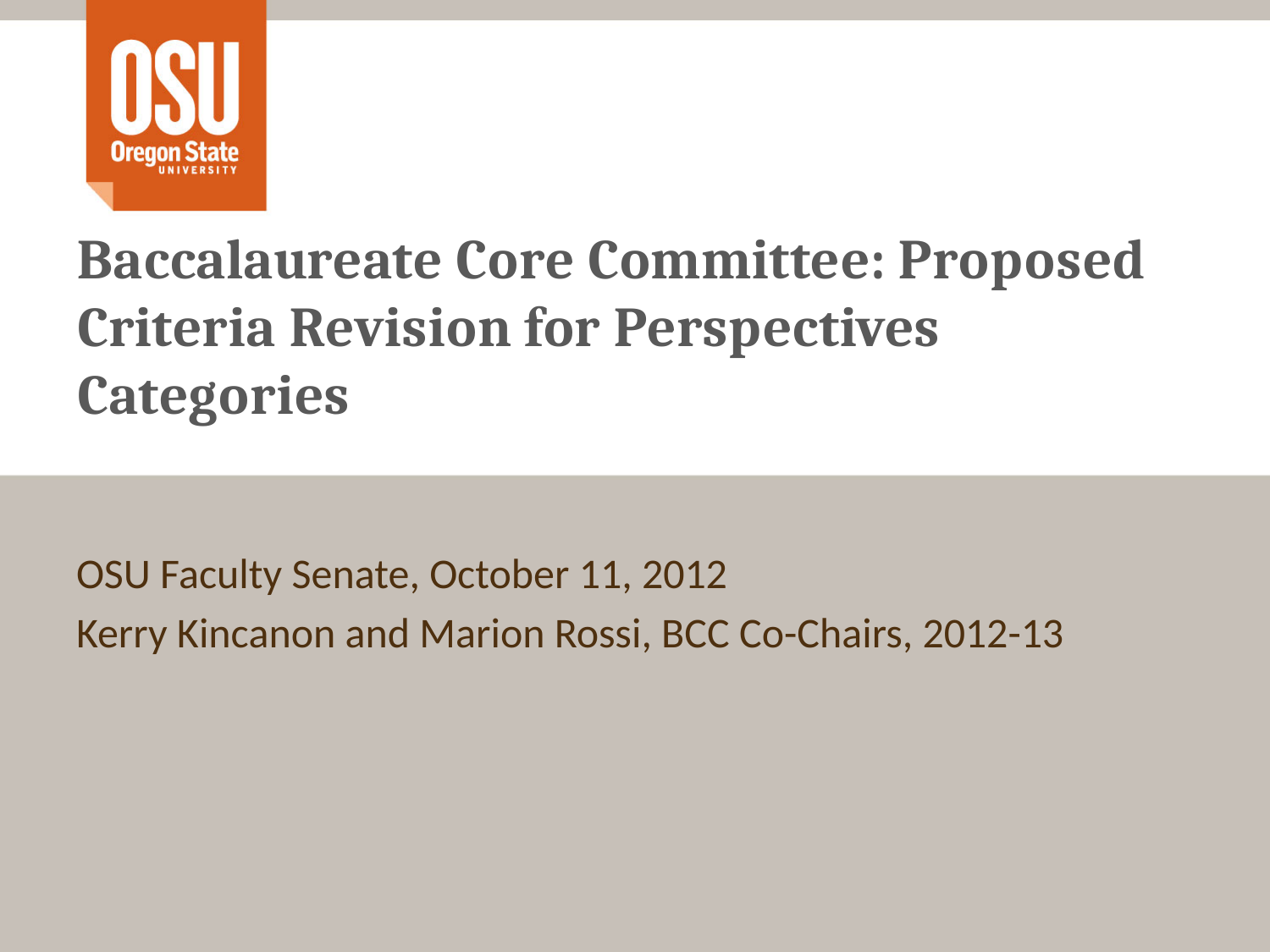

# Baccalaureate Core Committee: Proposed Criteria Revision for Perspectives Categories
OSU Faculty Senate, October 11, 2012
Kerry Kincanon and Marion Rossi, BCC Co-Chairs, 2012-13